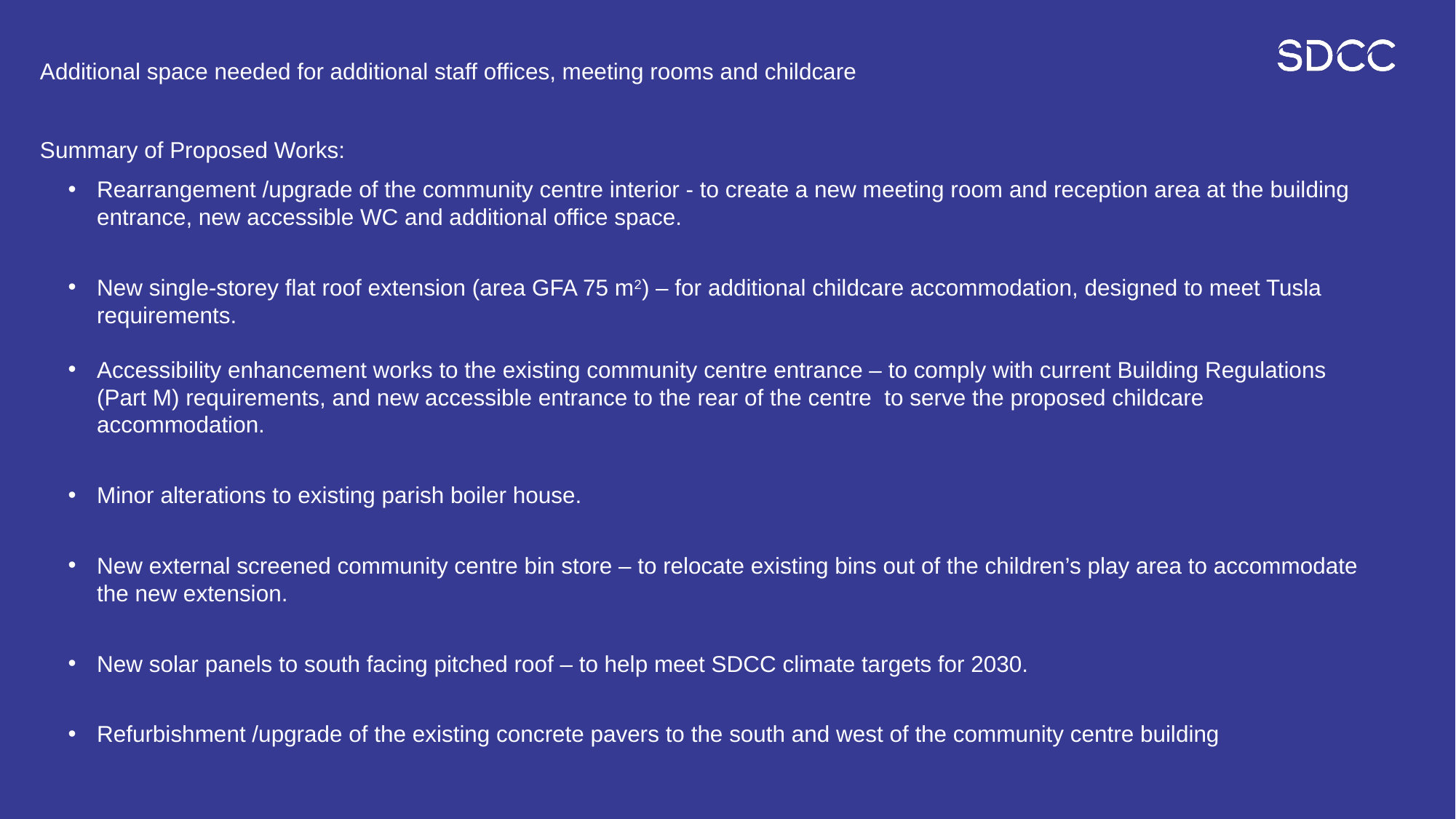

Additional space needed for additional staff offices, meeting rooms and childcare

Summary of Proposed Works:
Rearrangement /upgrade of the community centre interior - to create a new meeting room and reception area at the building entrance, new accessible WC and additional office space.

New single-storey flat roof extension (area GFA 75 m2) – for additional childcare accommodation, designed to meet Tusla requirements.

Accessibility enhancement works to the existing community centre entrance – to comply with current Building Regulations (Part M) requirements, and new accessible entrance to the rear of the centre  to serve the proposed childcare accommodation.

Minor alterations to existing parish boiler house.

New external screened community centre bin store – to relocate existing bins out of the children’s play area to accommodate the new extension.

New solar panels to south facing pitched roof – to help meet SDCC climate targets for 2030.

Refurbishment /upgrade of the existing concrete pavers to the south and west of the community centre building